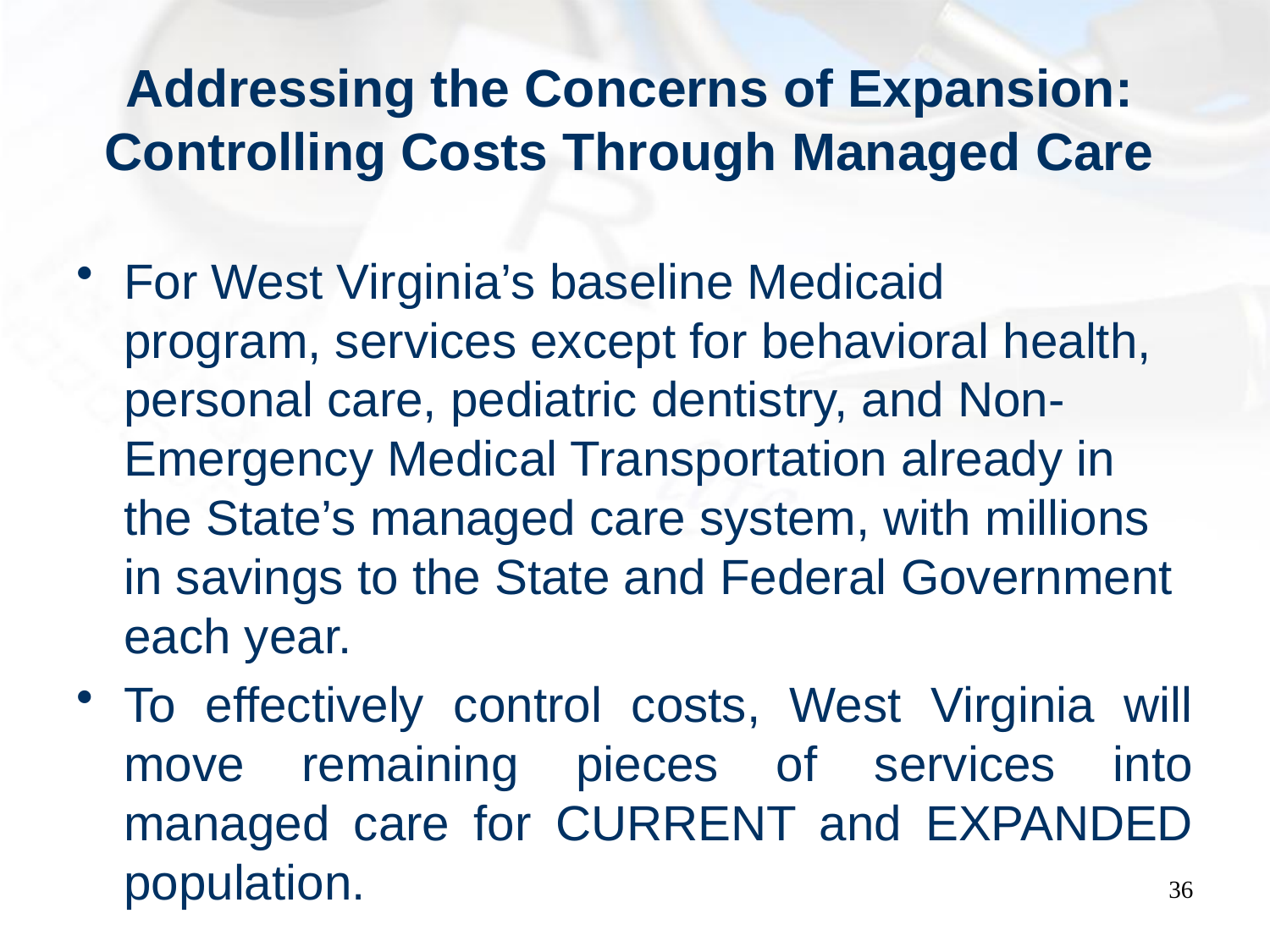

# Addressing the Concerns of Expansion: Controlling Costs Through Managed Care
For West Virginia’s baseline Medicaid    program, services except for behavioral health, personal care, pediatric dentistry, and Non-Emergency Medical Transportation already in the State’s managed care system, with millions in savings to the State and Federal Government each year.
To effectively control costs, West Virginia will move remaining pieces of services into managed care for CURRENT and EXPANDED population.

36